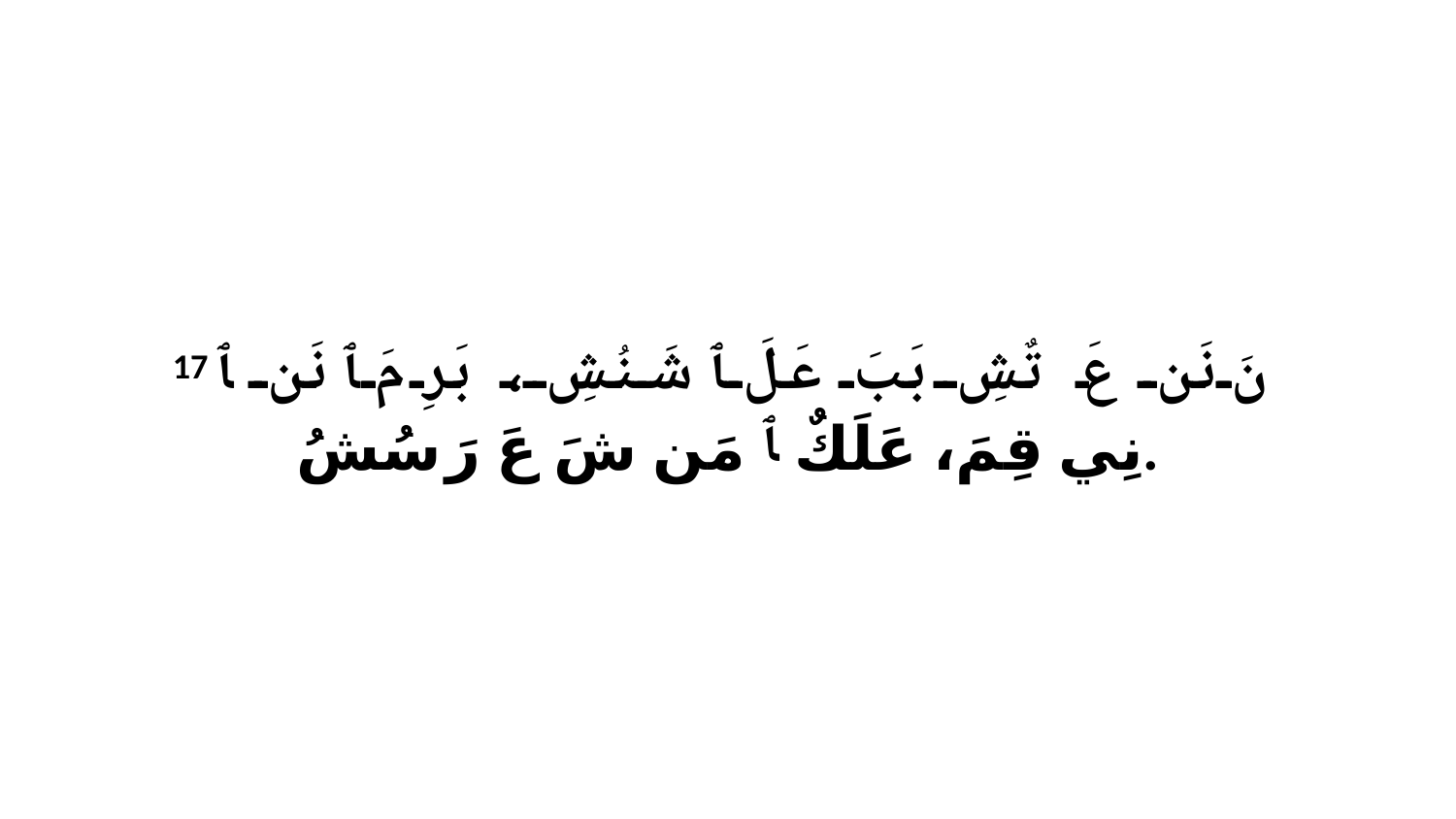

17 نَ نَن عَ تٌشِ بَبَ عَلَ ﭑ شَنُشِ، بَرِ مَ ﭑ نَن ﭑ نِي قِمَ، عَلَكٌ ﭑ مَن شَ عَ رَ سُشُ.